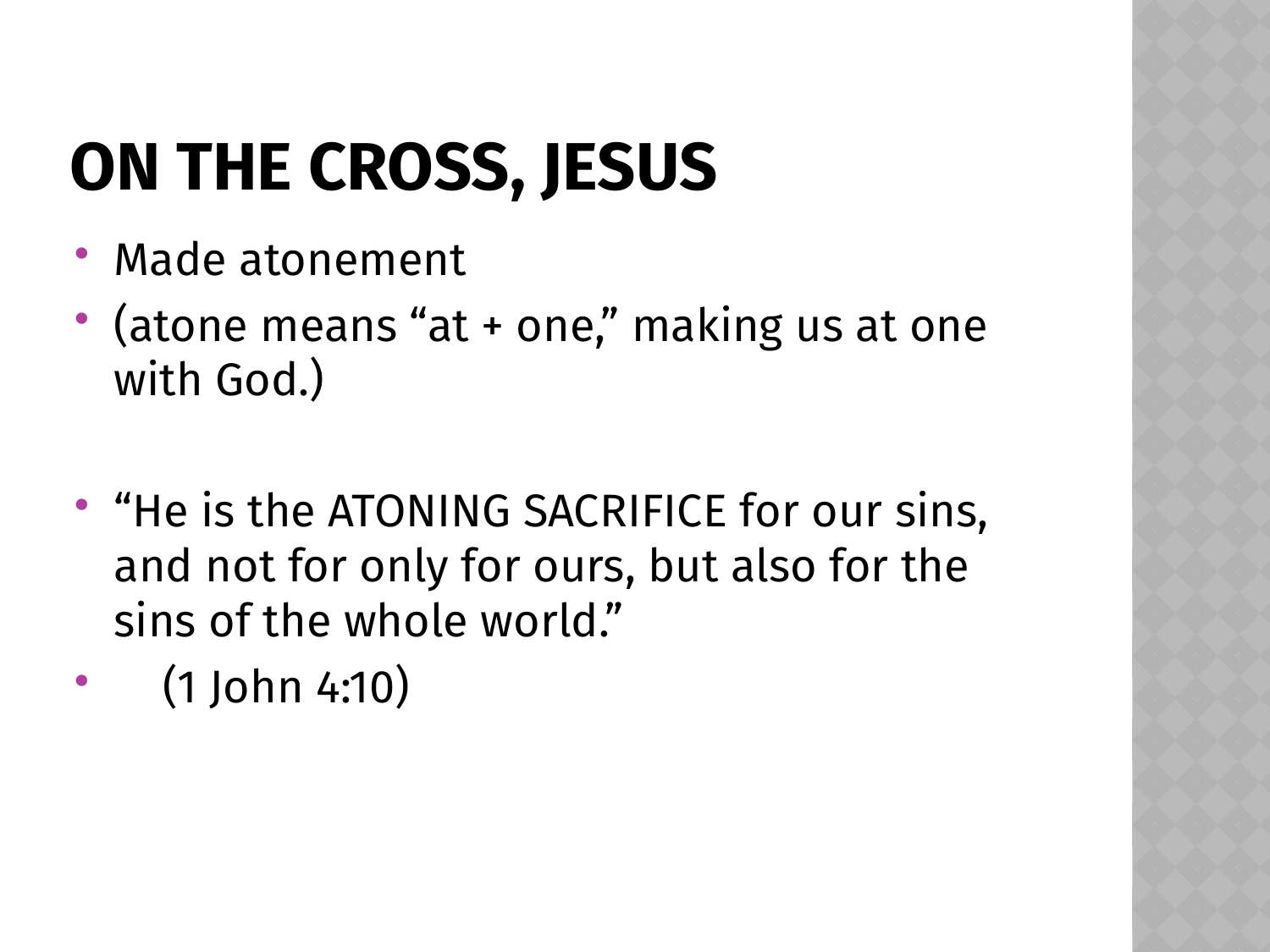

# On the cross, jesus
Made atonement
(atone means “at + one,” making us at one with God.)

“He is the ATONING SACRIFICE for our sins, and not for only for ours, but also for the sins of the whole world.”
    (1 John 4:10)